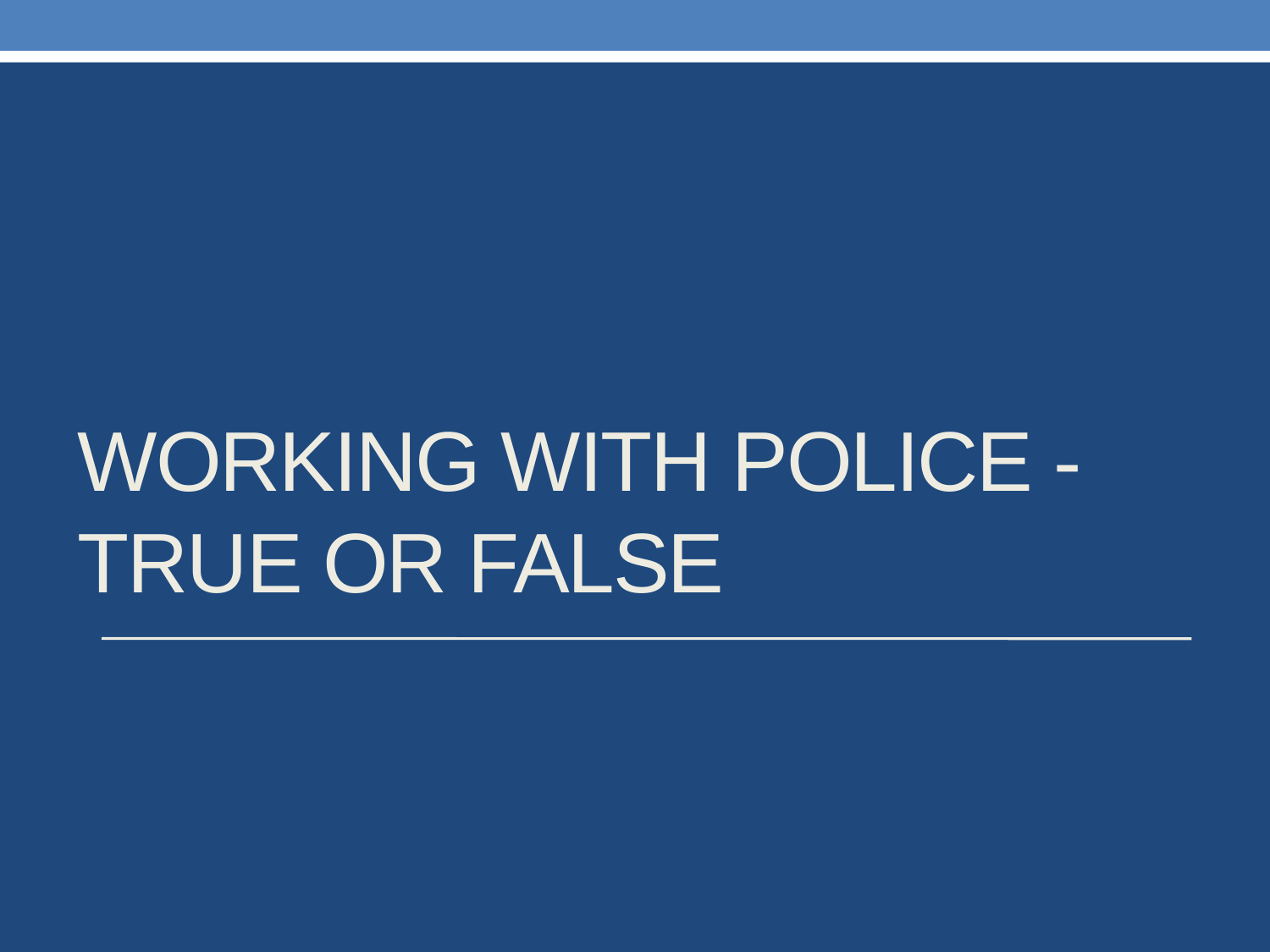

# Working with police -True or false